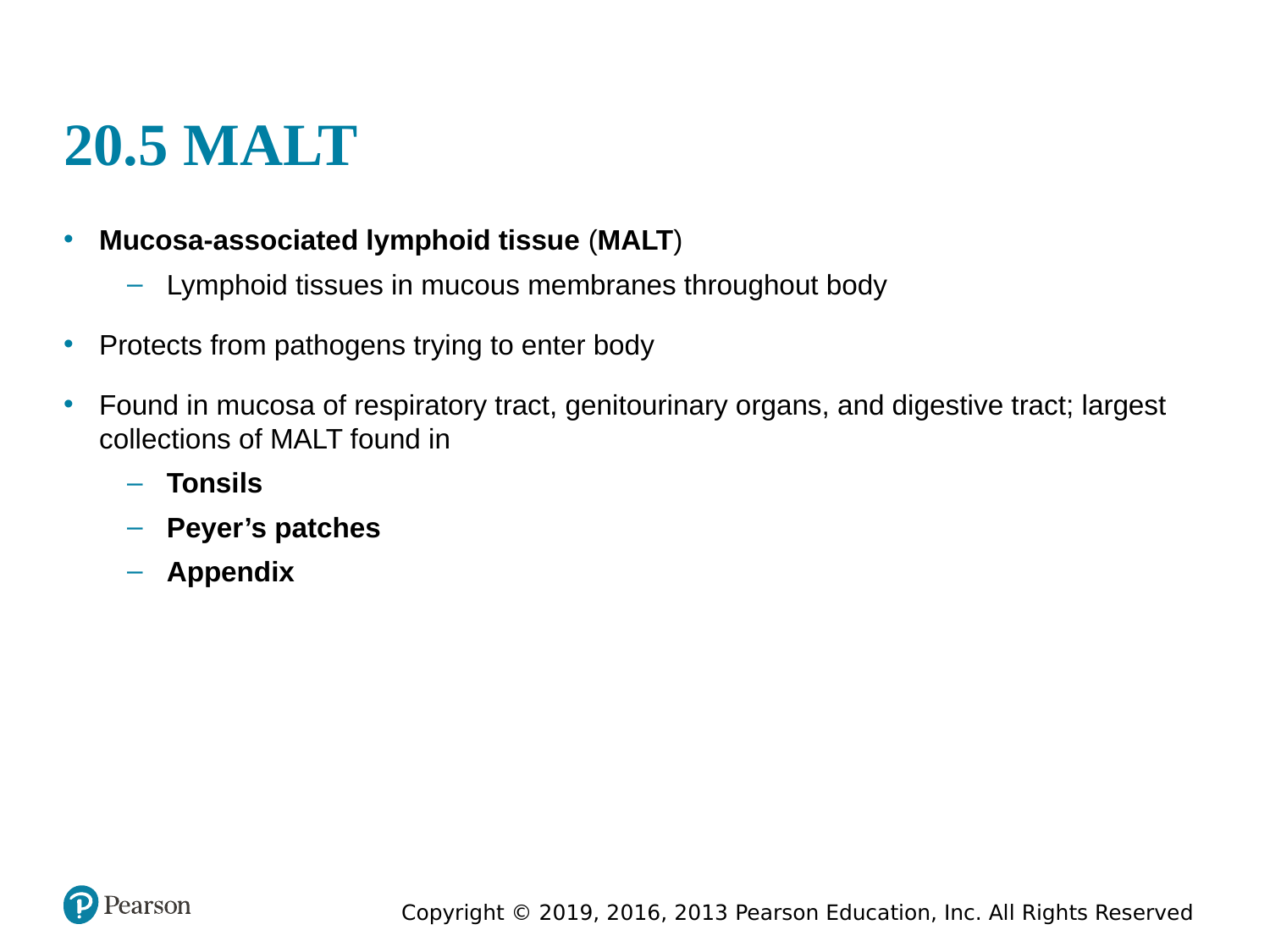

# 20.5 MALT
Mucosa-associated lymphoid tissue (MALT)
Lymphoid tissues in mucous membranes throughout body
Protects from pathogens trying to enter body
Found in mucosa of respiratory tract, genitourinary organs, and digestive tract; largest collections of MALT found in
Tonsils
Peyer’s patches
Appendix